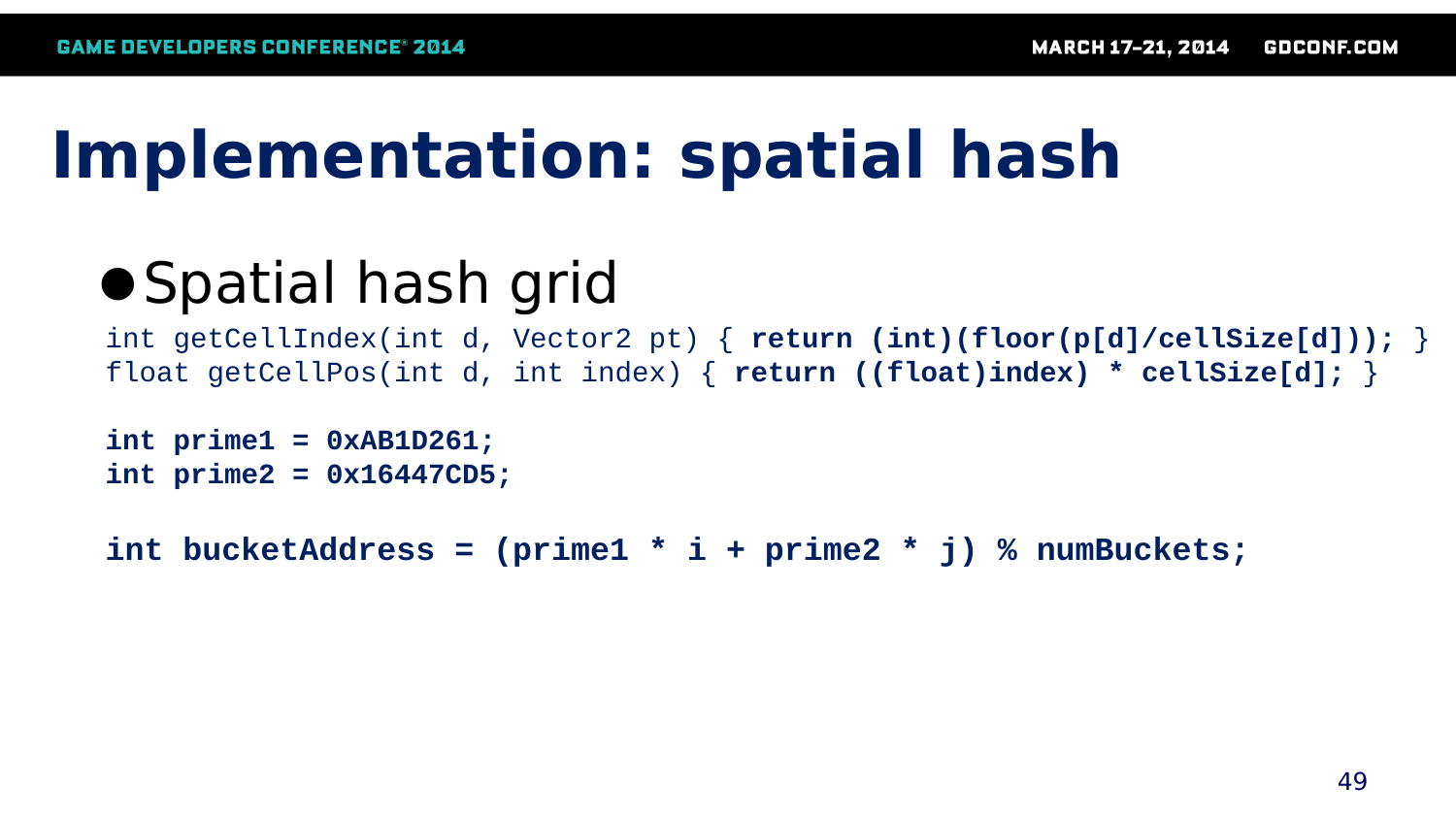

# Implementation: spatial hash
Spatial hash grid

int getCellIndex(int d, Vector2 pt) { return (int)(floor(p[d]/cellSize[d])); }
float getCellPos(int d, int index) { return ((float)index) * cellSize[d]; }

int prime1 = 0xAB1D261;
int prime2 = 0x16447CD5;

int bucketAddress = (prime1 * i + prime2 * j) % numBuckets;
49